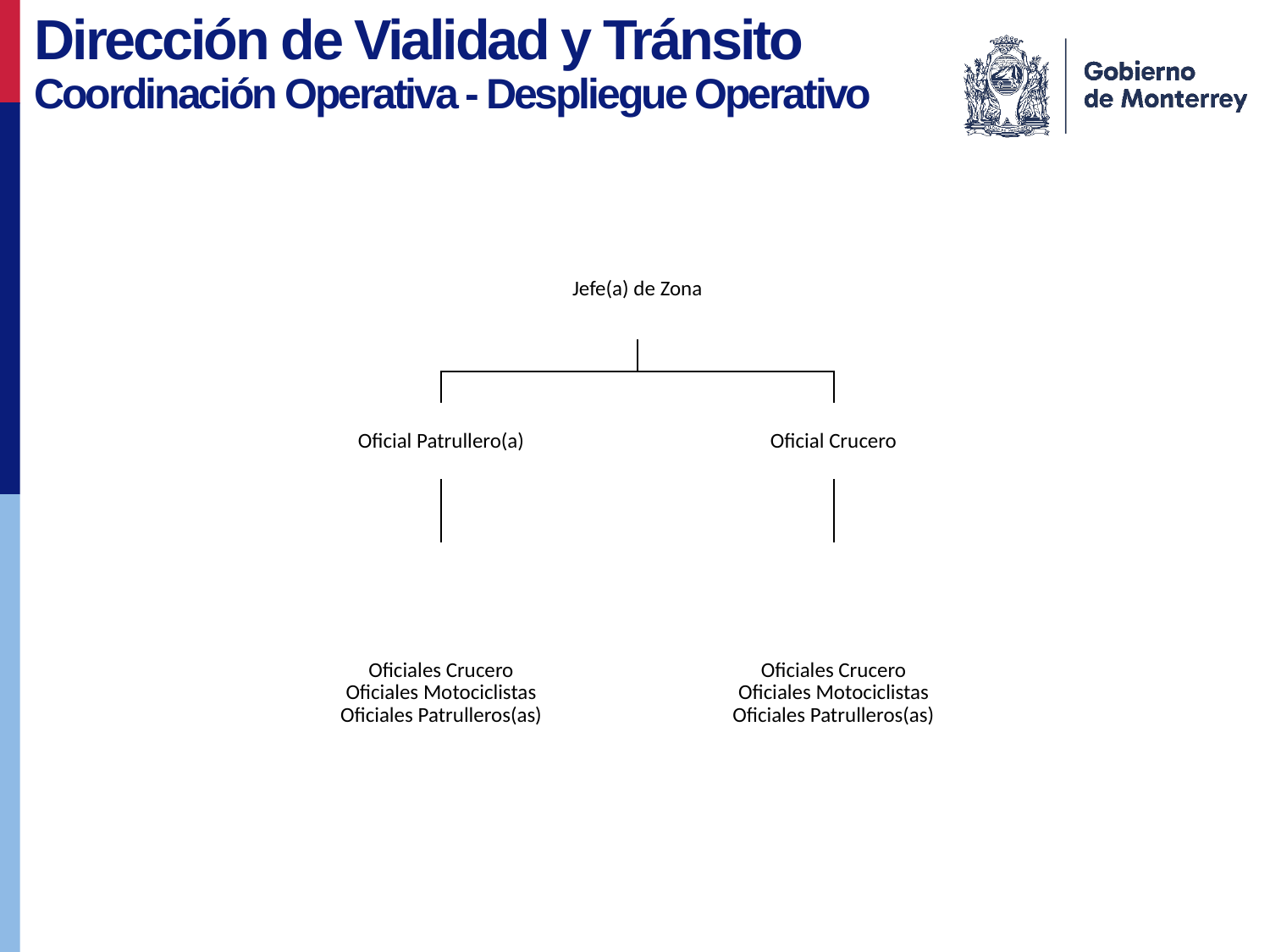

Dirección de Vialidad y Tránsito
Coordinación Operativa - Despliegue Operativo
Jefe(a) de Zona
Oficial Patrullero(a)
Oficiales Crucero
Oficiales Motociclistas
Oficiales Patrulleros(as)
Oficial Crucero
Oficiales Crucero
Oficiales Motociclistas
Oficiales Patrulleros(as)